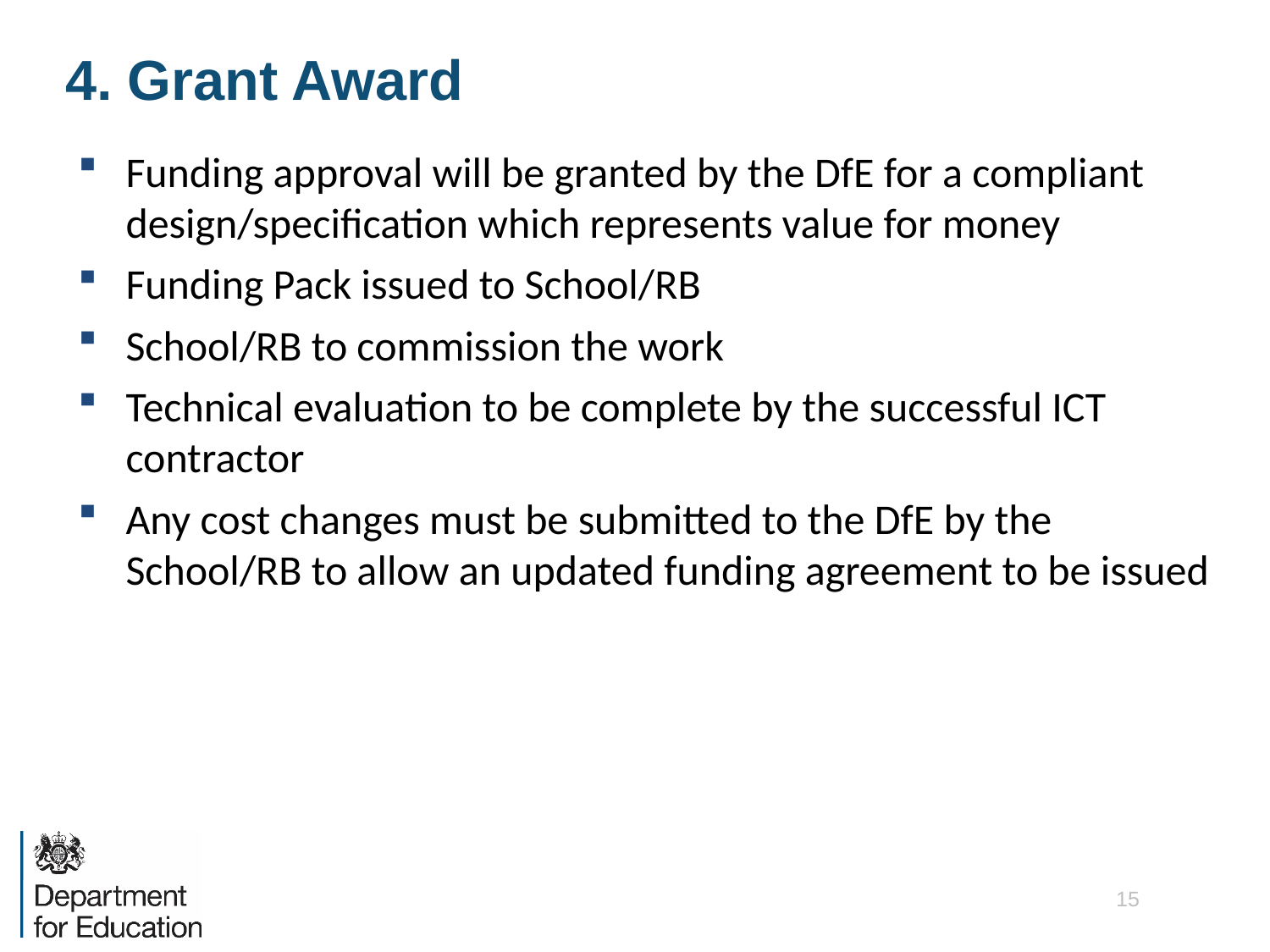

# 4. Grant Award
Funding approval will be granted by the DfE for a compliant design/specification which represents value for money
Funding Pack issued to School/RB
School/RB to commission the work
Technical evaluation to be complete by the successful ICT contractor
Any cost changes must be submitted to the DfE by the School/RB to allow an updated funding agreement to be issued
15